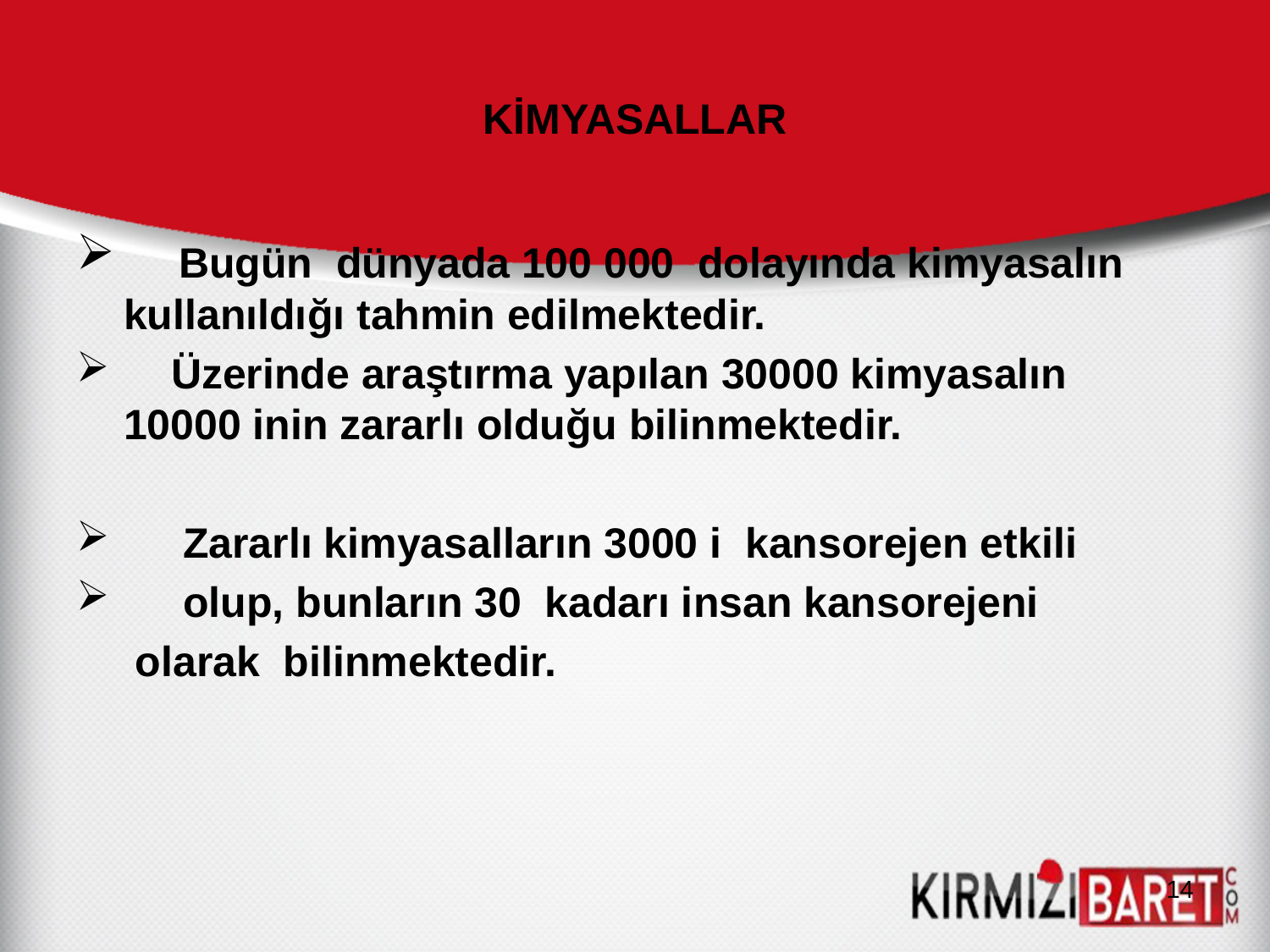

# KİMYASALLAR
    Bugün  dünyada 100 000  dolayında kimyasalın kullanıldığı tahmin edilmektedir.
    Üzerinde araştırma yapılan 30000 kimyasalın 10000 inin zararlı olduğu bilinmektedir.

     Zararlı kimyasalların 3000 i  kansorejen etkili
     olup, bunların 30  kadarı insan kansorejeni
     olarak  bilinmektedir.
14